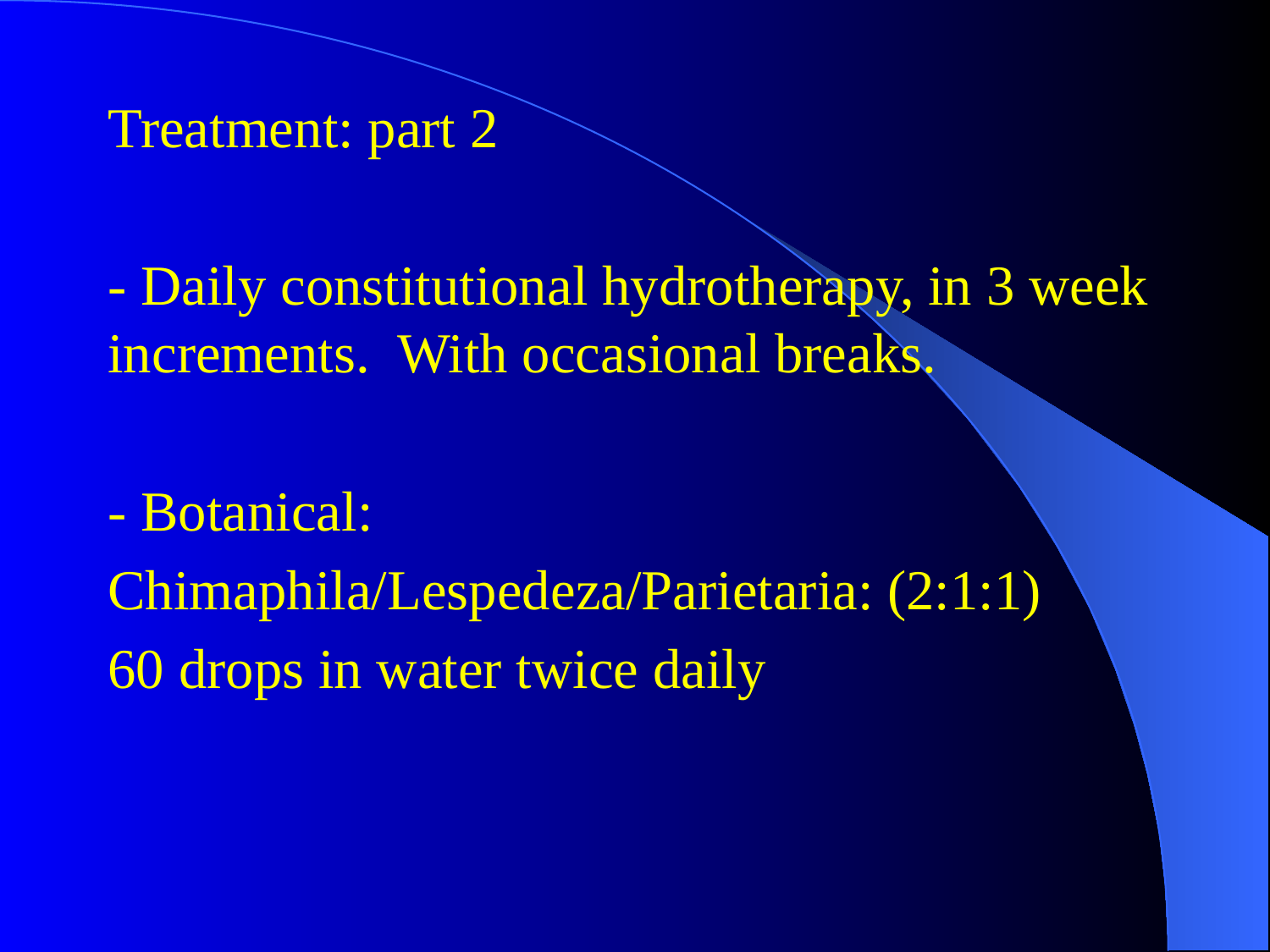

#
Treatment: part 2

- Daily constitutional hydrotherapy, in 3 week increments.  With occasional breaks.

- Botanical:
Chimaphila/Lespedeza/Parietaria: (2:1:1)
60 drops in water twice daily